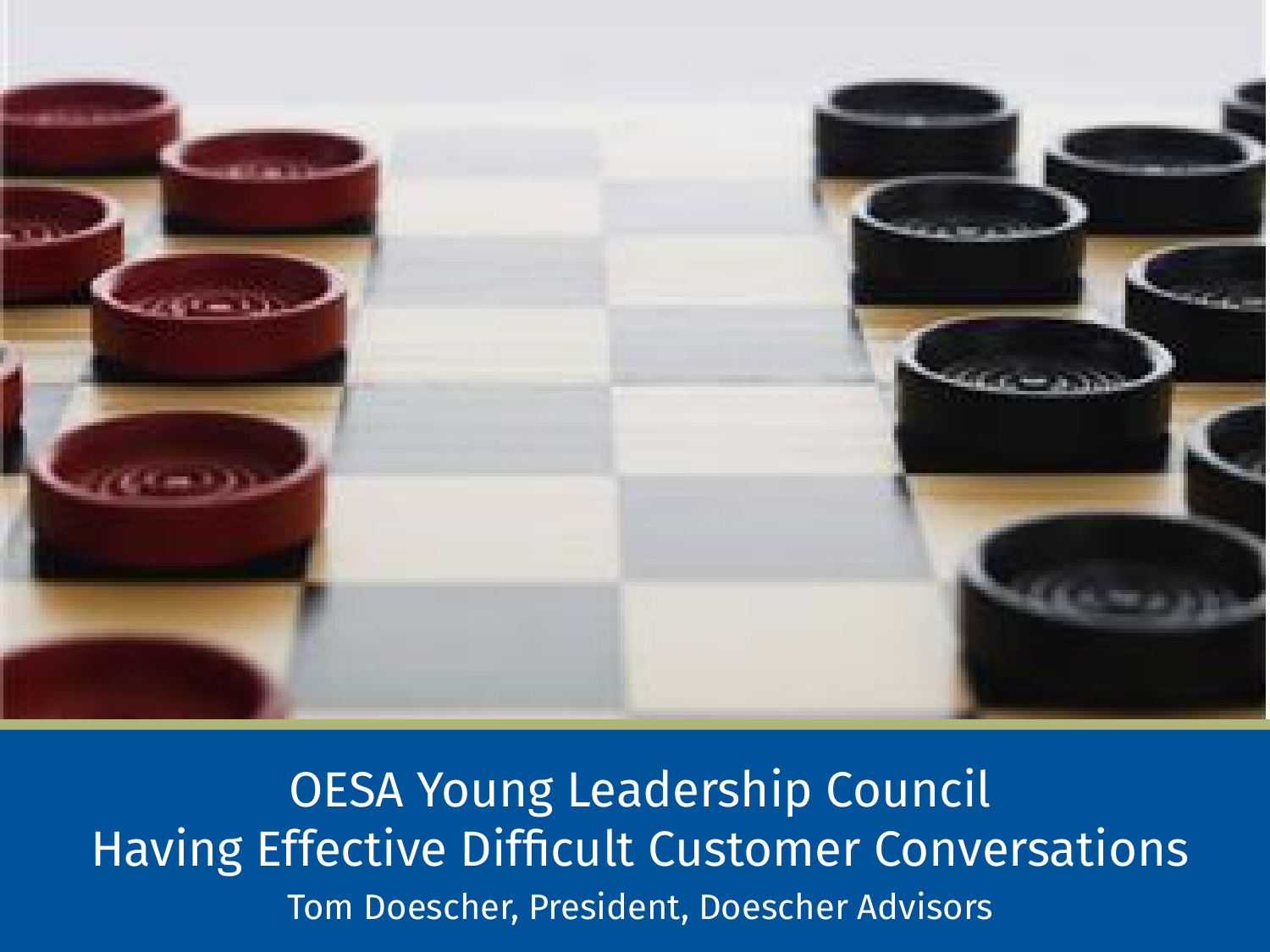

# OESA Young Leadership Council Having Effective Difficult Customer Conversations
Tom Doescher, President, Doescher Advisors